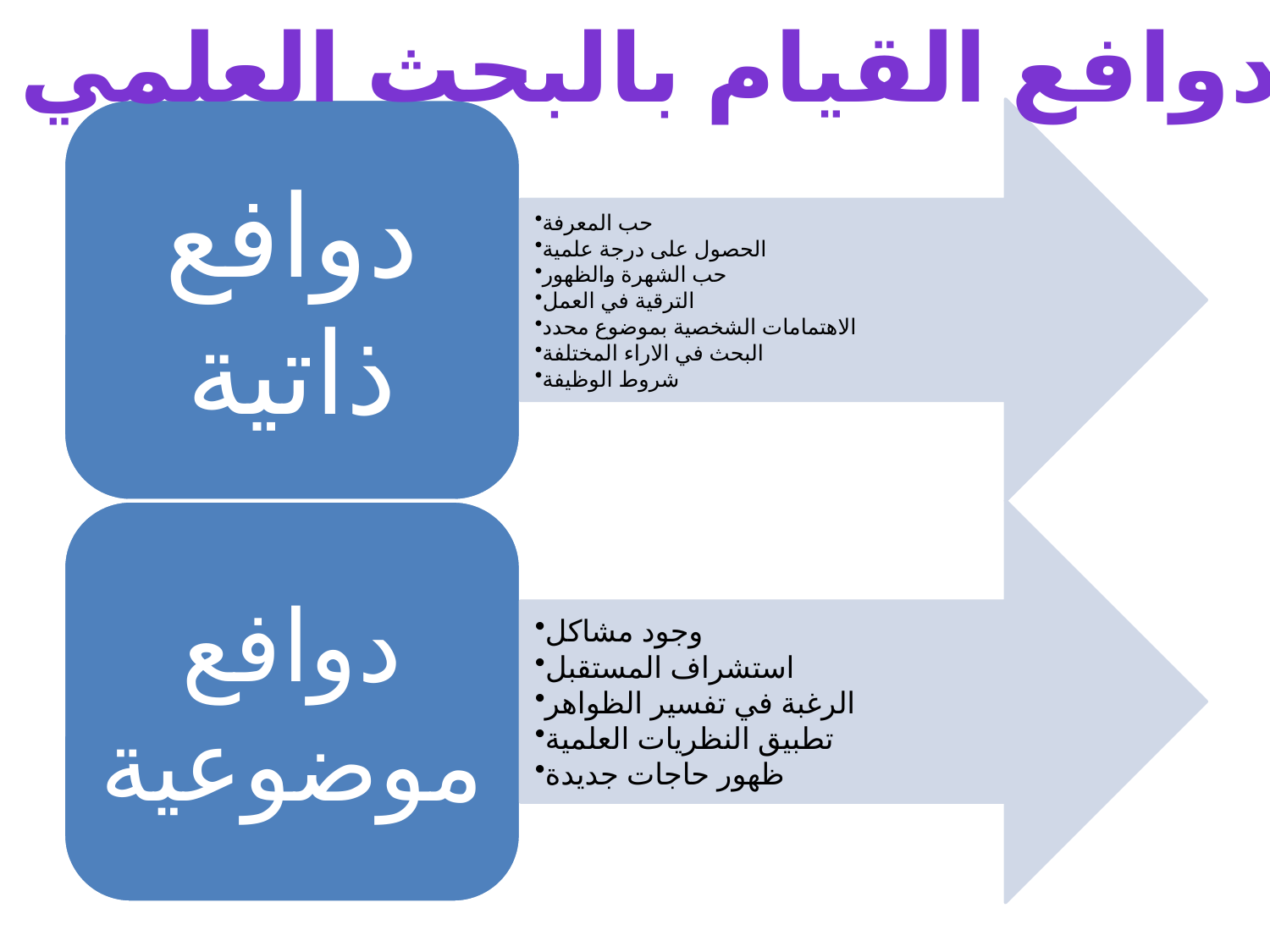

دوافع القيام بالبحث العلمي
دوافع ذاتية
حب المعرفة
الحصول على درجة علمية
دوافع موضوعية
وجود مشاكل
استشراف المستقبل
الترقية في العمل
شروط الوظيفة
الرغبة في تفسير الظواهر
تطبيق النظريات العلمية
ظهور حاجات جديدة